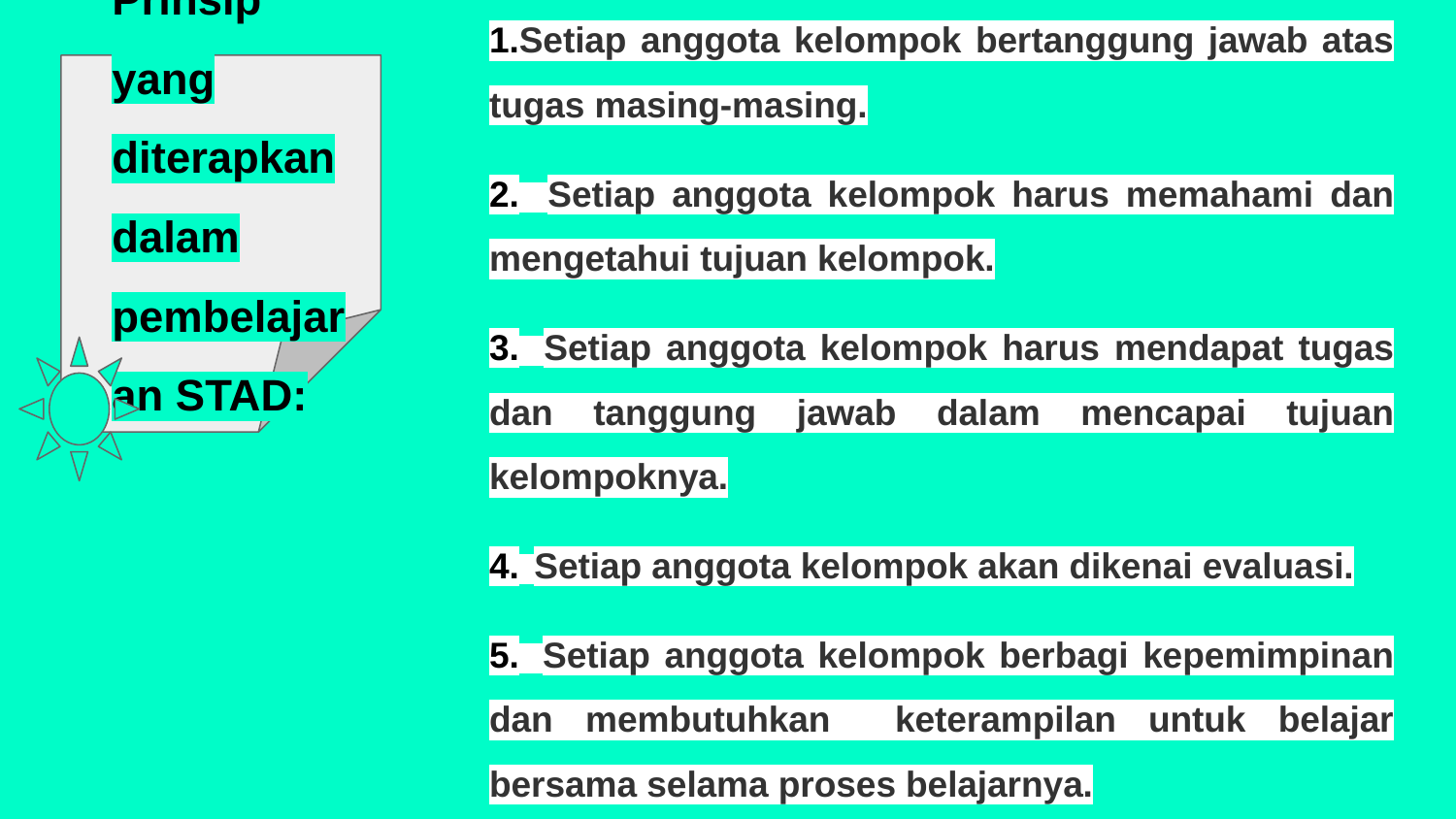

1.Setiap anggota kelompok bertanggung jawab atas tugas masing-masing.
2.  Setiap anggota kelompok harus memahami dan mengetahui tujuan kelompok.
3.  Setiap anggota kelompok harus mendapat tugas dan tanggung jawab dalam mencapai tujuan kelompoknya.
4.  Setiap anggota kelompok akan dikenai evaluasi.
5.  Setiap anggota kelompok berbagi kepemimpinan dan membutuhkan  keterampilan untuk belajar bersama selama proses belajarnya.
6.  Setiap anggota kelompok akan diminta mempertanggungjawabkan secara individual materi yang ditangani dalam kelompok kooperatif

Prinsip yang diterapkan dalam pembelajaran STAD: